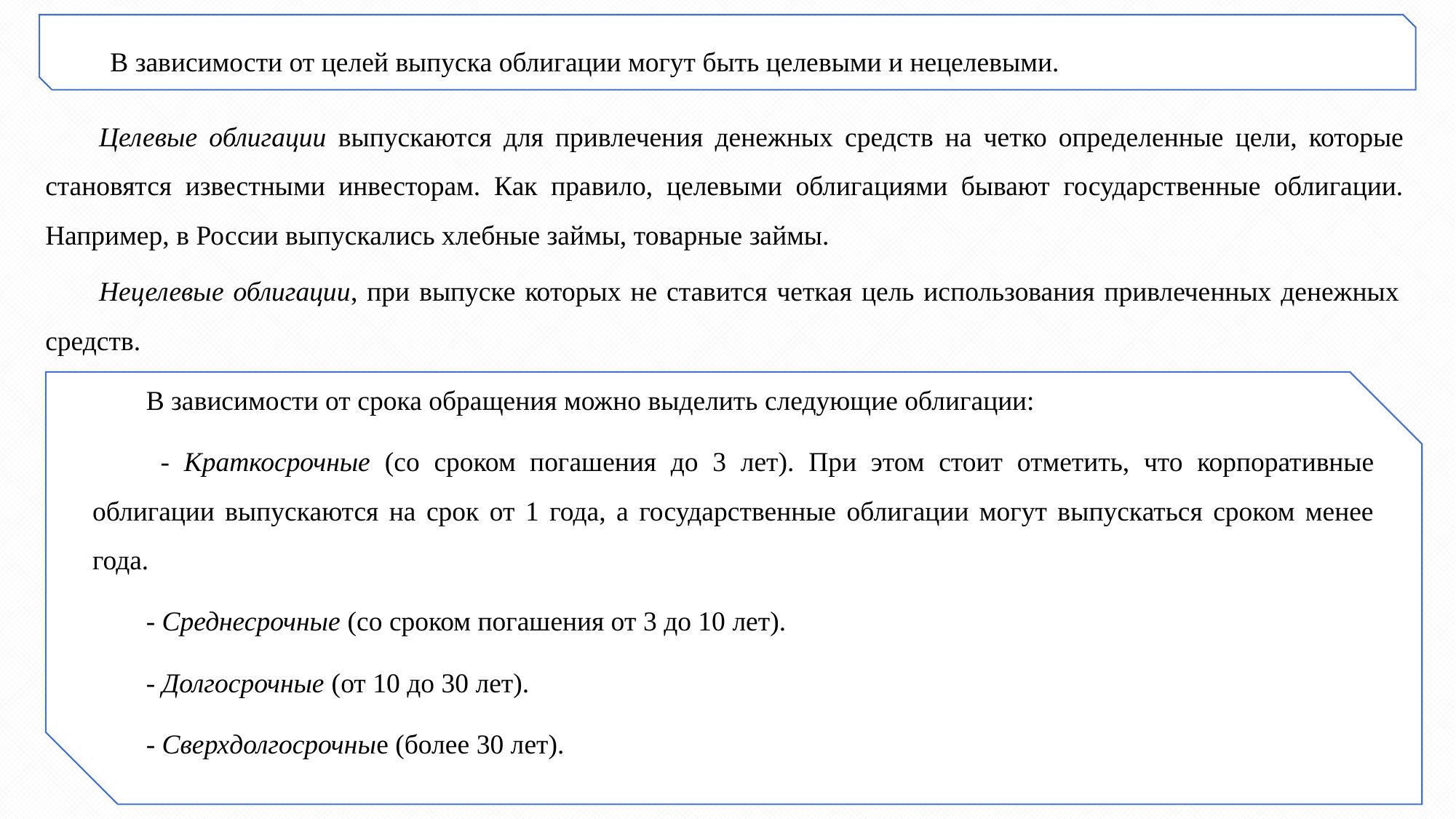

В зависимости от целей выпуска облигации могут быть целевыми и нецелевыми.
Целевые облигации выпускаются для привлечения денежных средств на четко определенные цели, которые становятся известными инвесторам. Как правило, целевыми облигациями бывают государственные облигации. Например, в России выпускались хлебные займы, товарные займы.
Нецелевые облигации, при выпуске которых не ставится четкая цель использования привлеченных денежных средств.
В зависимости от срока обращения можно выделить следующие облигации:
 - Краткосрочные (со сроком погашения до 3 лет). При этом стоит отметить, что корпоративные облигации выпускаются на срок от 1 года, а государственные облигации могут выпускаться сроком менее года.
- Среднесрочные (со сроком погашения от 3 до 10 лет).
- Долгосрочные (от 10 до 30 лет).
- Сверхдолгосрочные (более 30 лет).